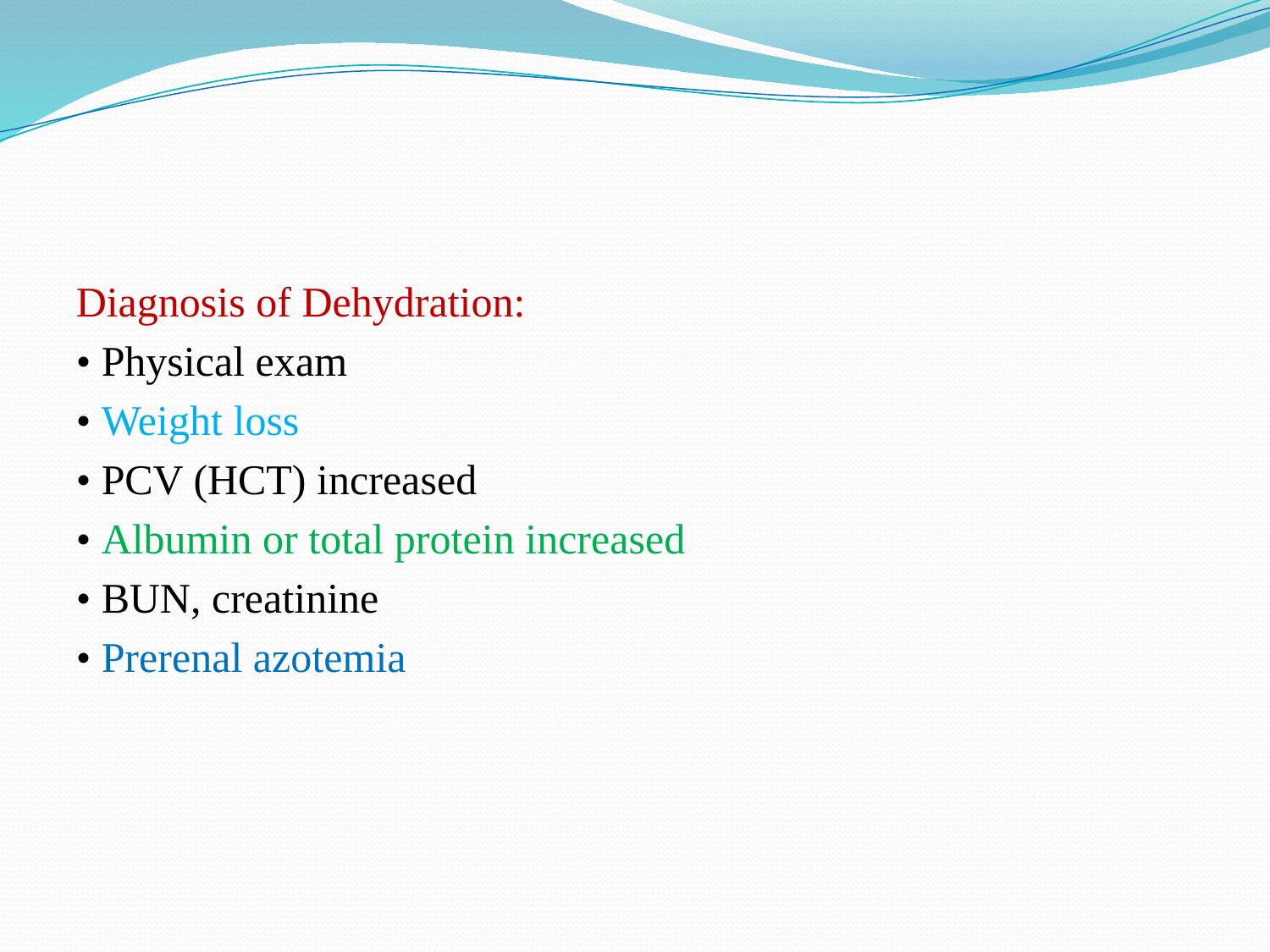

Diagnosis of Dehydration:
• Physical exam
• Weight loss
• PCV (HCT) increased
• Albumin or total protein increased
• BUN, creatinine
• Prerenal azotemia